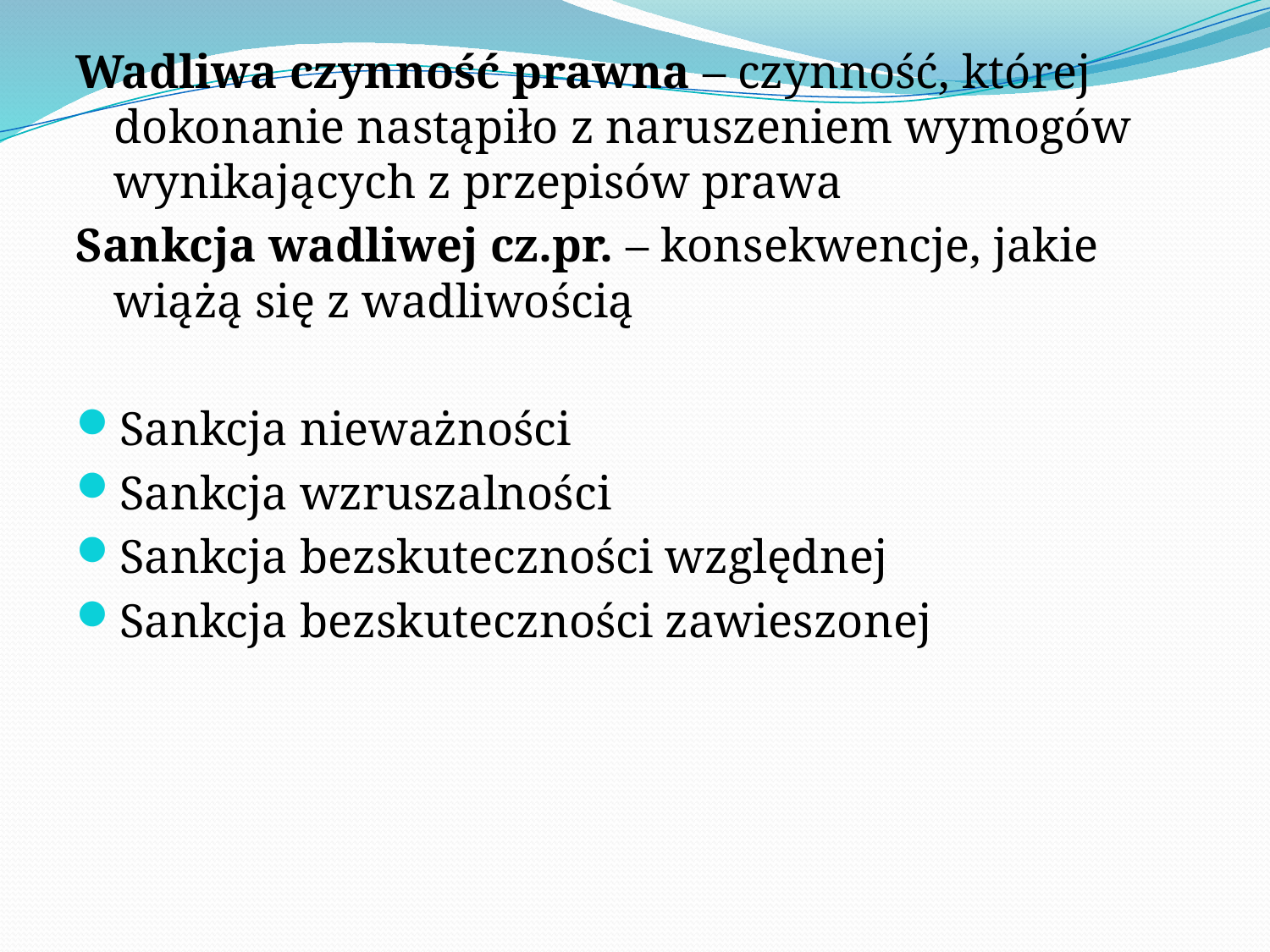

Wadliwa czynność prawna – czynność, której dokonanie nastąpiło z naruszeniem wymogów wynikających z przepisów prawa
Sankcja wadliwej cz.pr. – konsekwencje, jakie wiążą się z wadliwością

Sankcja nieważności
Sankcja wzruszalności
Sankcja bezskuteczności względnej
Sankcja bezskuteczności zawieszonej